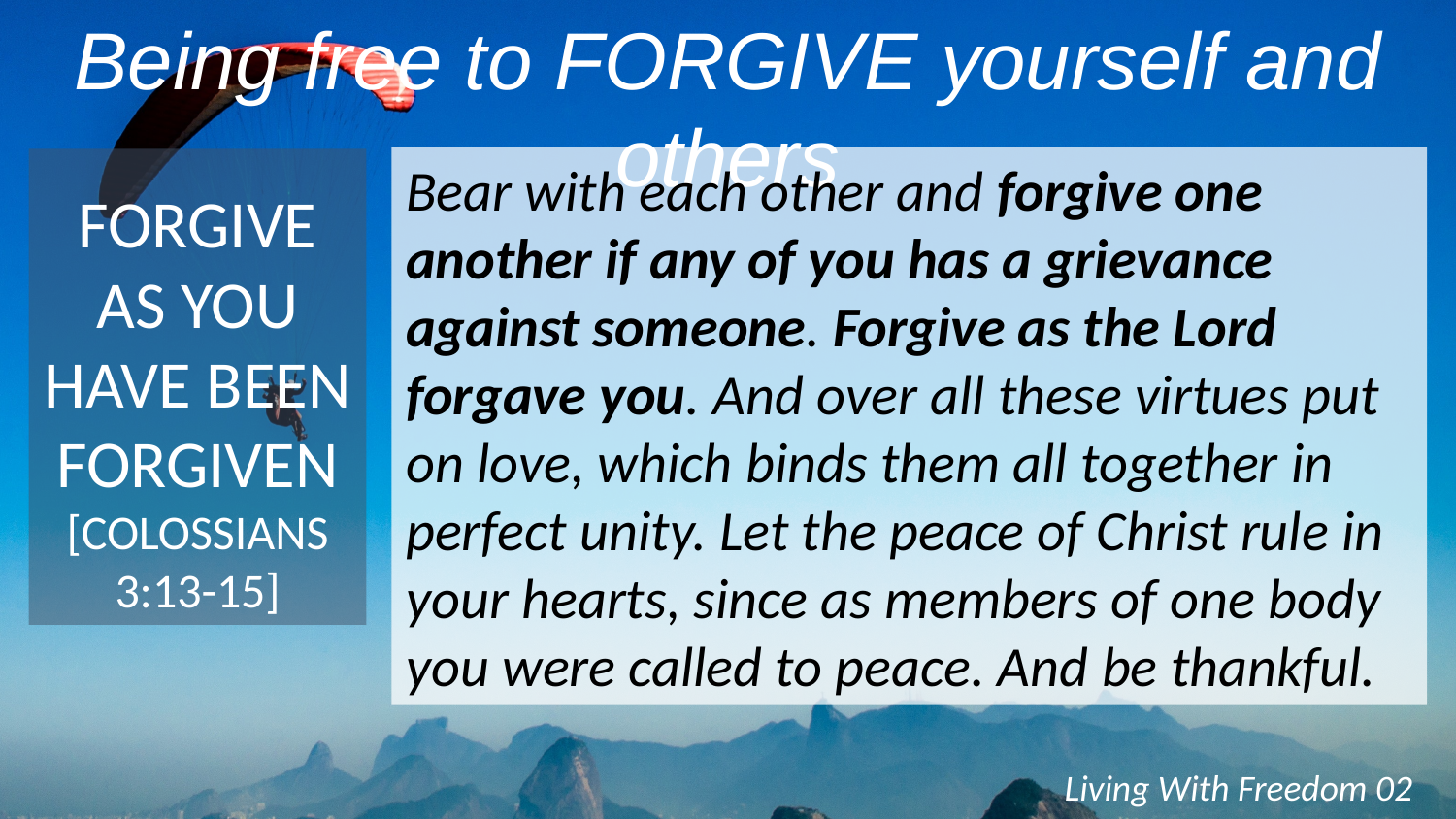

Being free to FORGIVE yourself and others
Bear with each other and forgive one another if any of you has a grievance against someone. Forgive as the Lord forgave you. And over all these virtues put on love, which binds them all together in perfect unity. Let the peace of Christ rule in your hearts, since as members of one body you were called to peace. And be thankful.

FORGIVE AS YOU HAVE BEEN FORGIVEN
[COLOSSIANS 3:13-15]
Living With Freedom 02